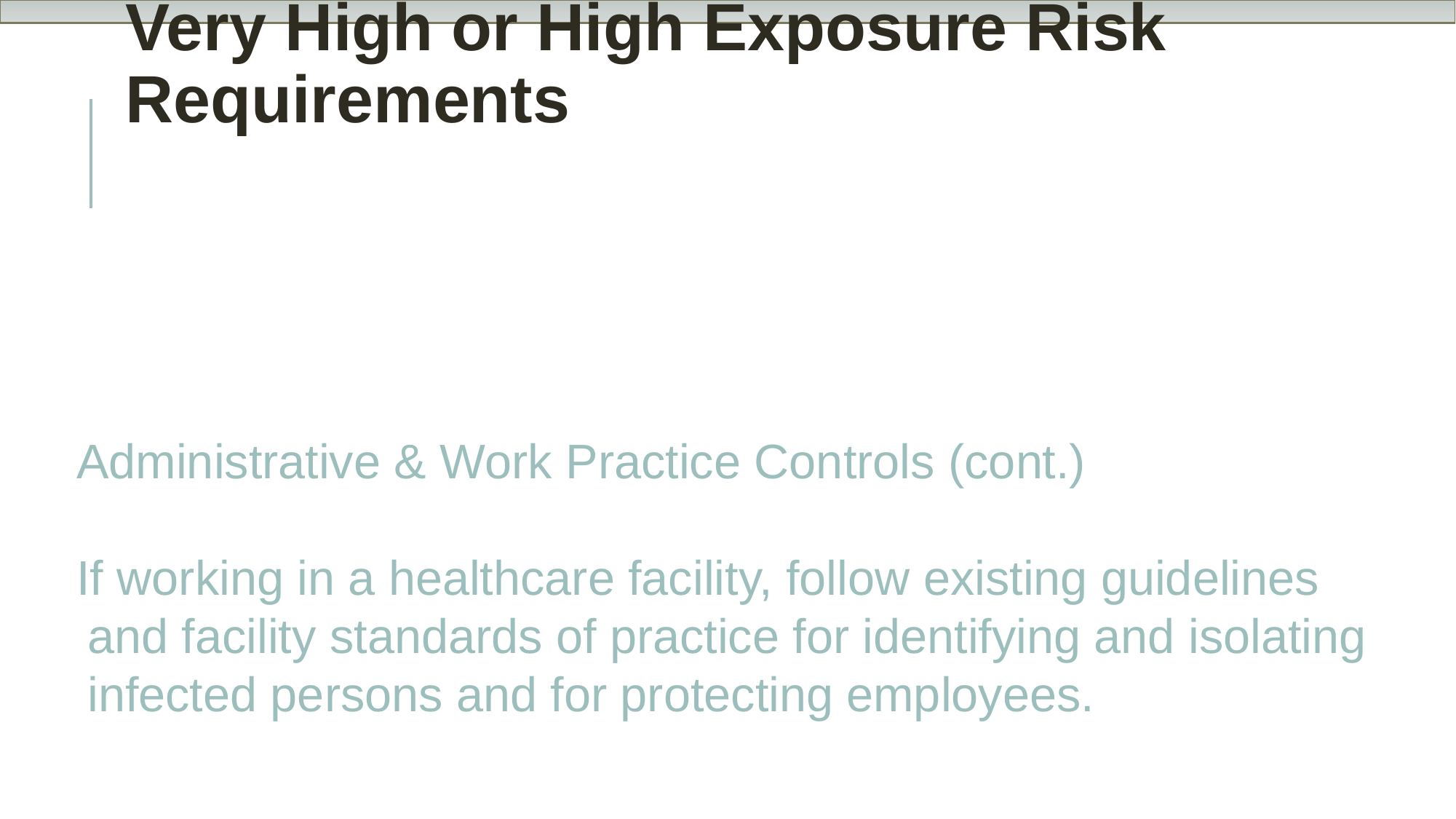

Very High or High Exposure Risk Requirements
Administrative & Work Practice Controls (cont.)

If working in a healthcare facility, follow existing guidelines and facility standards of practice for identifying and isolating infected persons and for protecting employees.